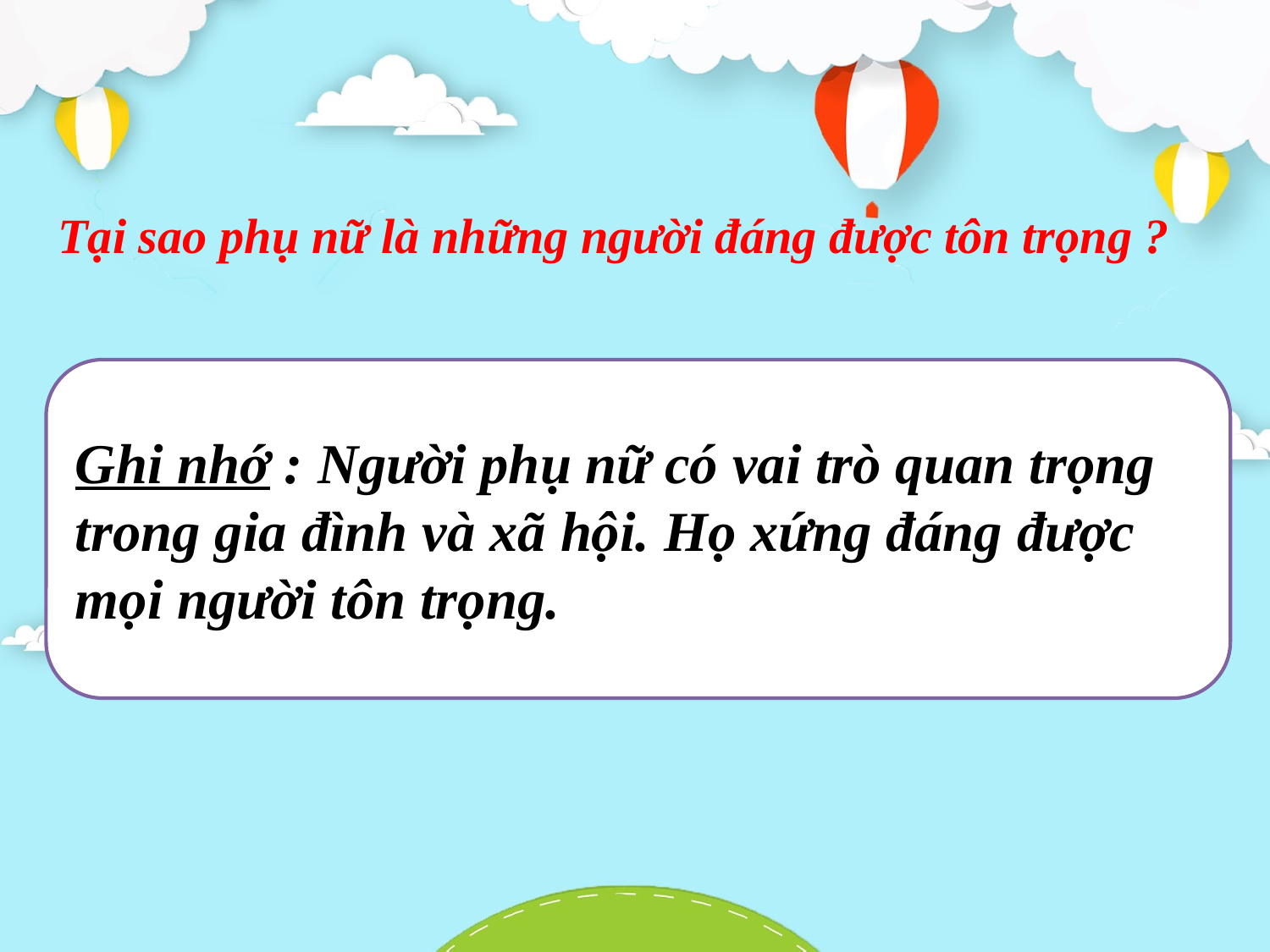

Tại sao phụ nữ là những người đáng được tôn trọng ?
Ghi nhớ : Người phụ nữ có vai trò quan trọng
trong gia đình và xã hội. Họ xứng đáng được
mọi người tôn trọng.